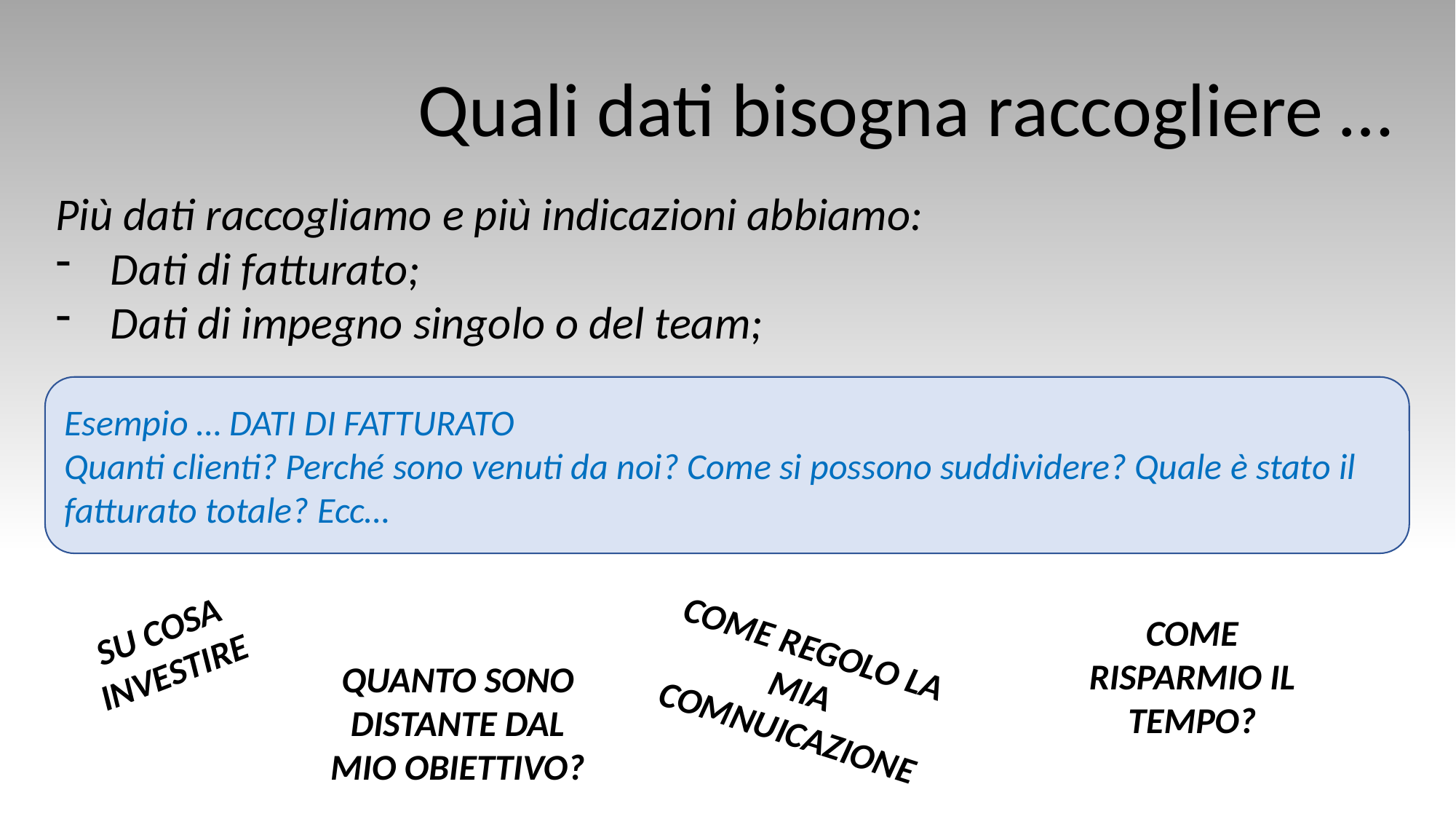

Quali dati bisogna raccogliere …
Più dati raccogliamo e più indicazioni abbiamo:
Dati di fatturato;
Dati di impegno singolo o del team;
Esempio … DATI DI FATTURATO
Quanti clienti? Perché sono venuti da noi? Come si possono suddividere? Quale è stato il fatturato totale? Ecc…
SU COSA INVESTIRE
COME RISPARMIO IL TEMPO?
COME REGOLO LA MIA COMNUICAZIONE
QUANTO SONO DISTANTE DAL MIO OBIETTIVO?